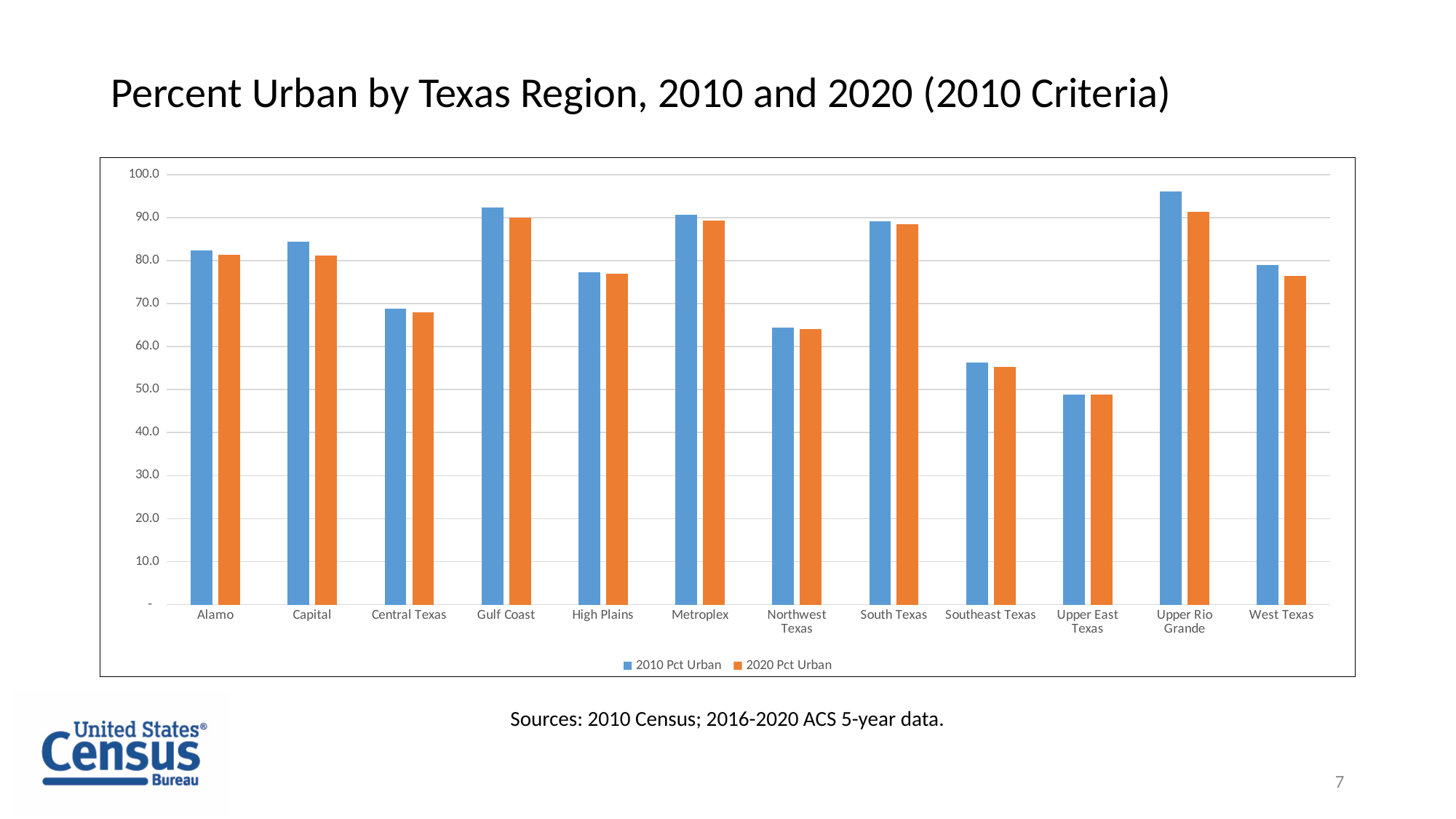

# Percent Urban by Texas Region, 2010 and 2020 (2010 Criteria)

### Chart

| Category | 2010 Pct Urban  | 2020 Pct Urban |
|---|---|---|
| Alamo | 82.4316746094681 | 81.2590084223322 |
| Capital | 84.3120475758783 | 81.23970921540577 |
| Central Texas | 68.81767157474196 | 68.03714742824238 |
| Gulf Coast | 92.41974834458192 | 90.03976381652099 |
| High Plains | 77.30619614905441 | 76.93352672240012 |
| Metroplex | 90.59557157176424 | 89.27108206210308 |
| Northwest Texas | 64.49650159018628 | 64.0345774174196 |
| South Texas | 89.12417334371742 | 88.38025794417734 |
| Southeast Texas | 56.318510157425095 | 55.29848500824232 |
| Upper East Texas | 48.91400166952116 | 48.85520518305961 |
| Upper Rio Grande | 96.12453127629665 | 91.385149912594 |
| West Texas | 78.89716387087297 | 76.42400243679562 |
Sources: 2010 Census; 2016-2020 ACS 5-year data.
7